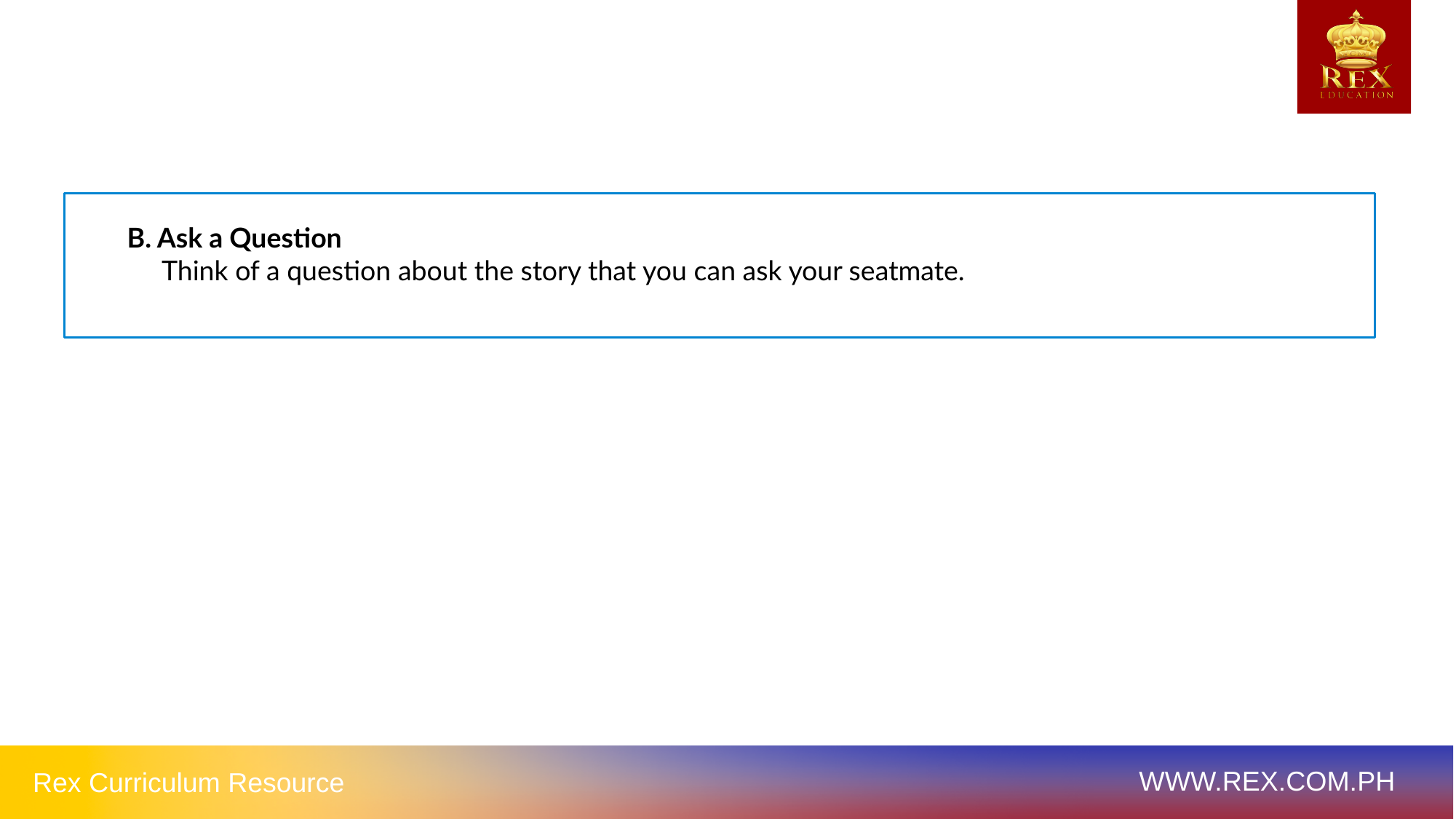

B. Ask a Question
     Think of a question about the story that you can ask your seatmate.